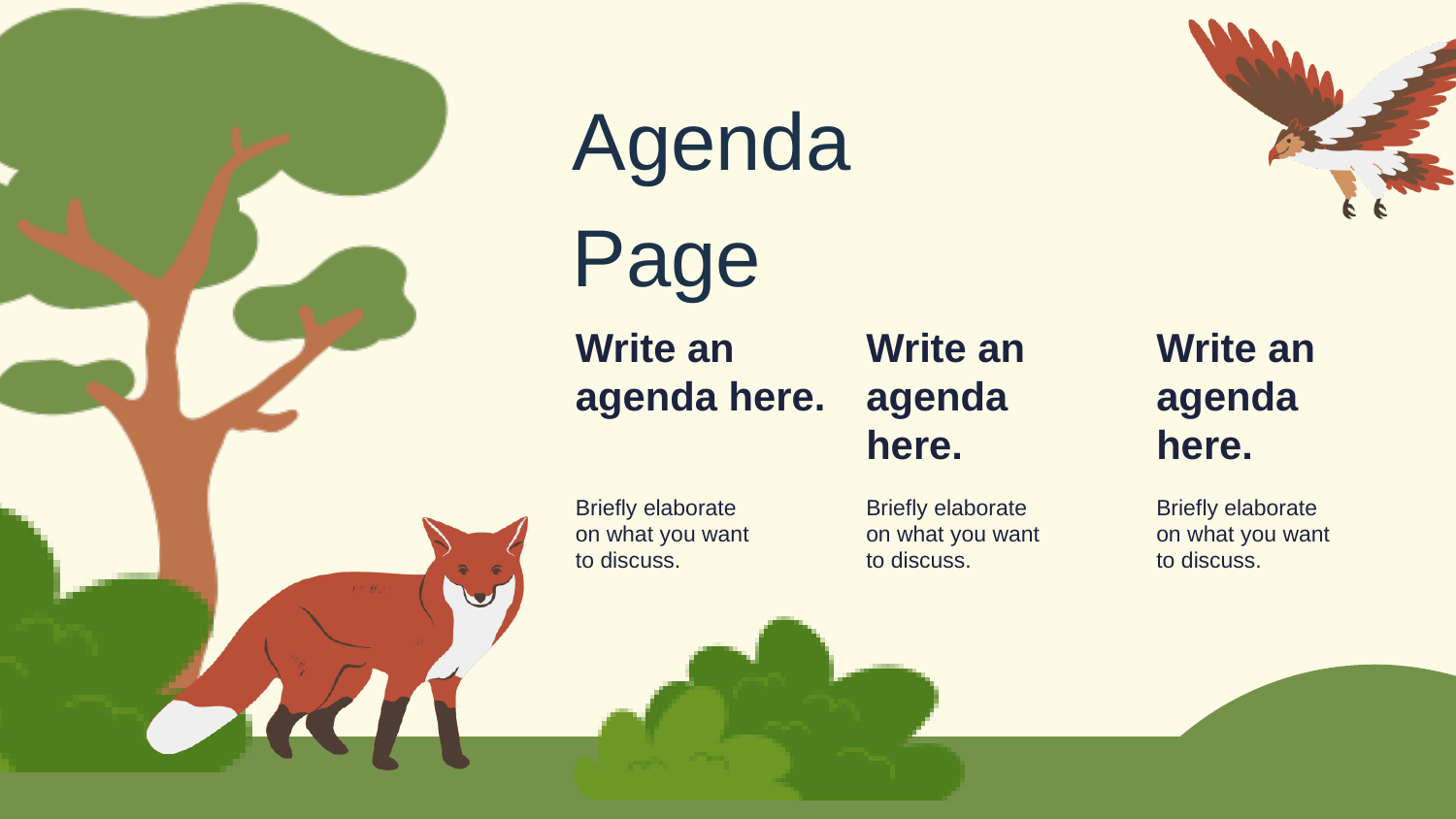

Agenda Page
Write an agenda here.
Write an agenda here.
Write an agenda here.
Briefly elaborate on what you want to discuss.
Briefly elaborate on what you want to discuss.
Briefly elaborate on what you want to discuss.